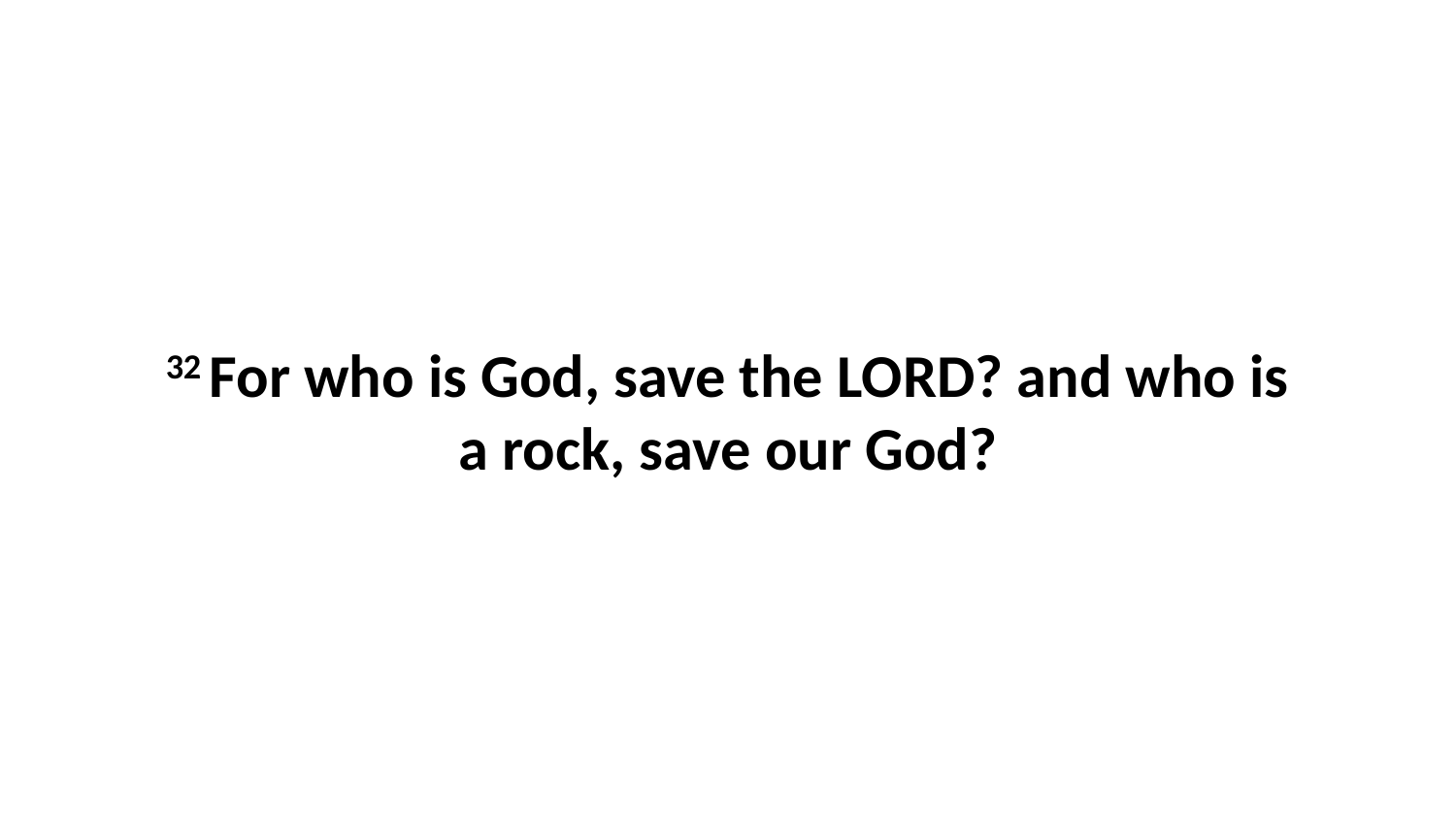

32 For who is God, save the LORD? and who is a rock, save our God?